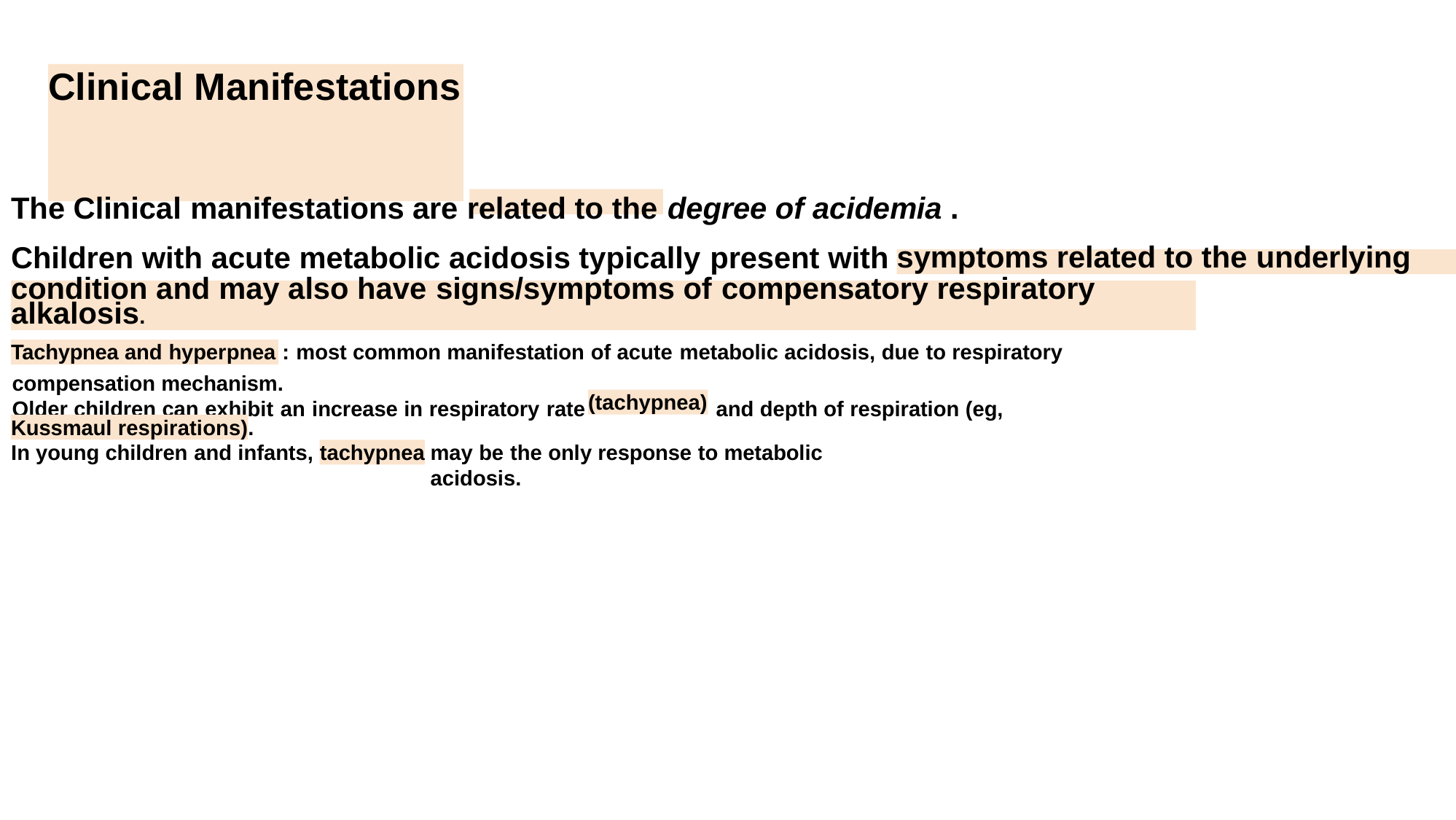

# Clinical Manifestations
The Clinical manifestations are related to the degree of acidemia .

Children with acute metabolic acidosis typically present with
symptoms related to the underlying
condition and may also have signs/symptoms of compensatory respiratory alkalosis.
Tachypnea and hyperpnea : most common manifestation of acute metabolic acidosis, due to respiratory

compensation mechanism.
Older children can exhibit an increase in respiratory rate	and depth of respiration (eg,
(tachypnea)
Kussmaul respirations).

In young children and infants,
may be the only response to metabolic acidosis.
tachypnea